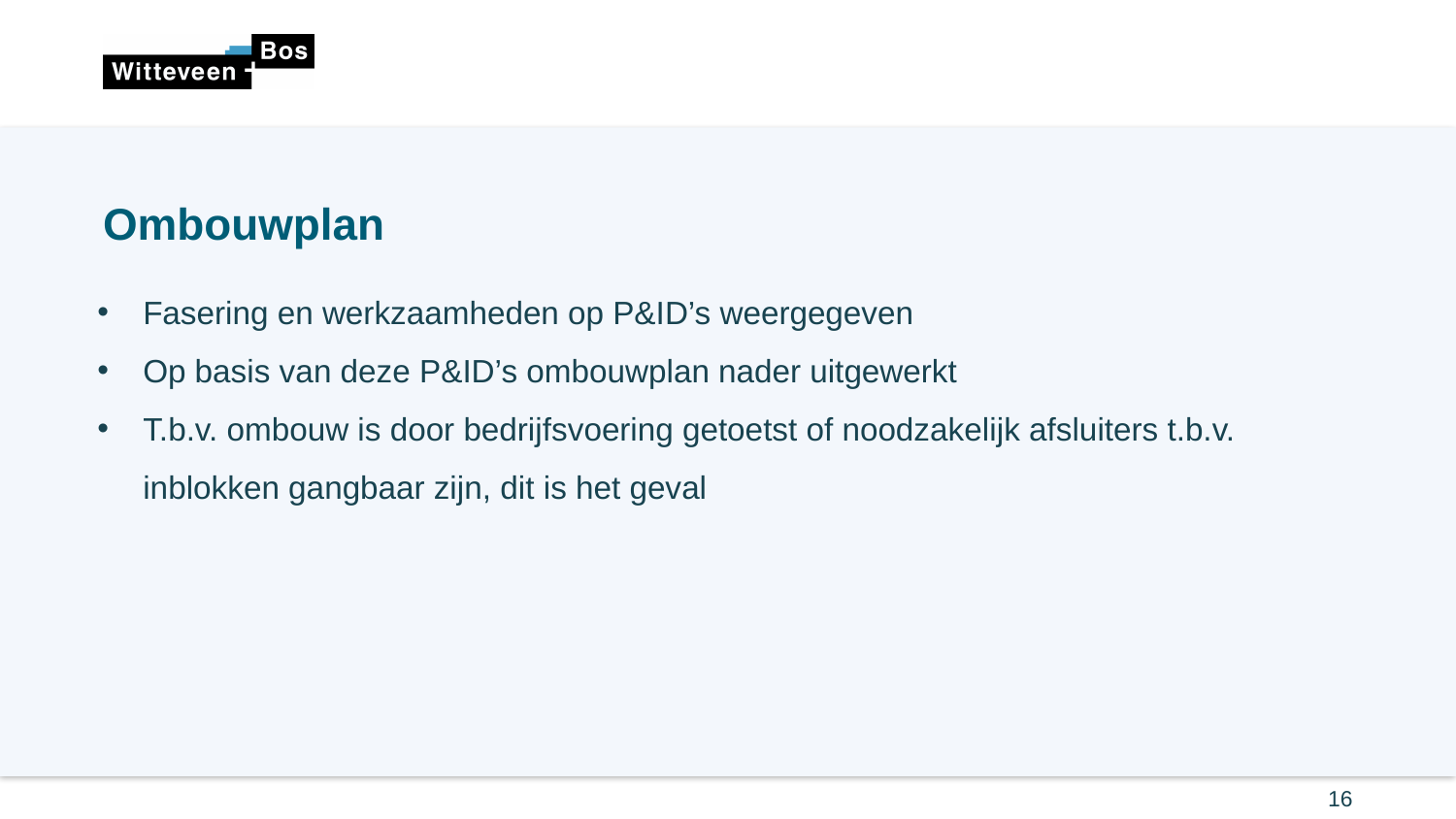

# Ombouwplan
Fasering en werkzaamheden op P&ID’s weergegeven
Op basis van deze P&ID’s ombouwplan nader uitgewerkt
T.b.v. ombouw is door bedrijfsvoering getoetst of noodzakelijk afsluiters t.b.v. inblokken gangbaar zijn, dit is het geval
16